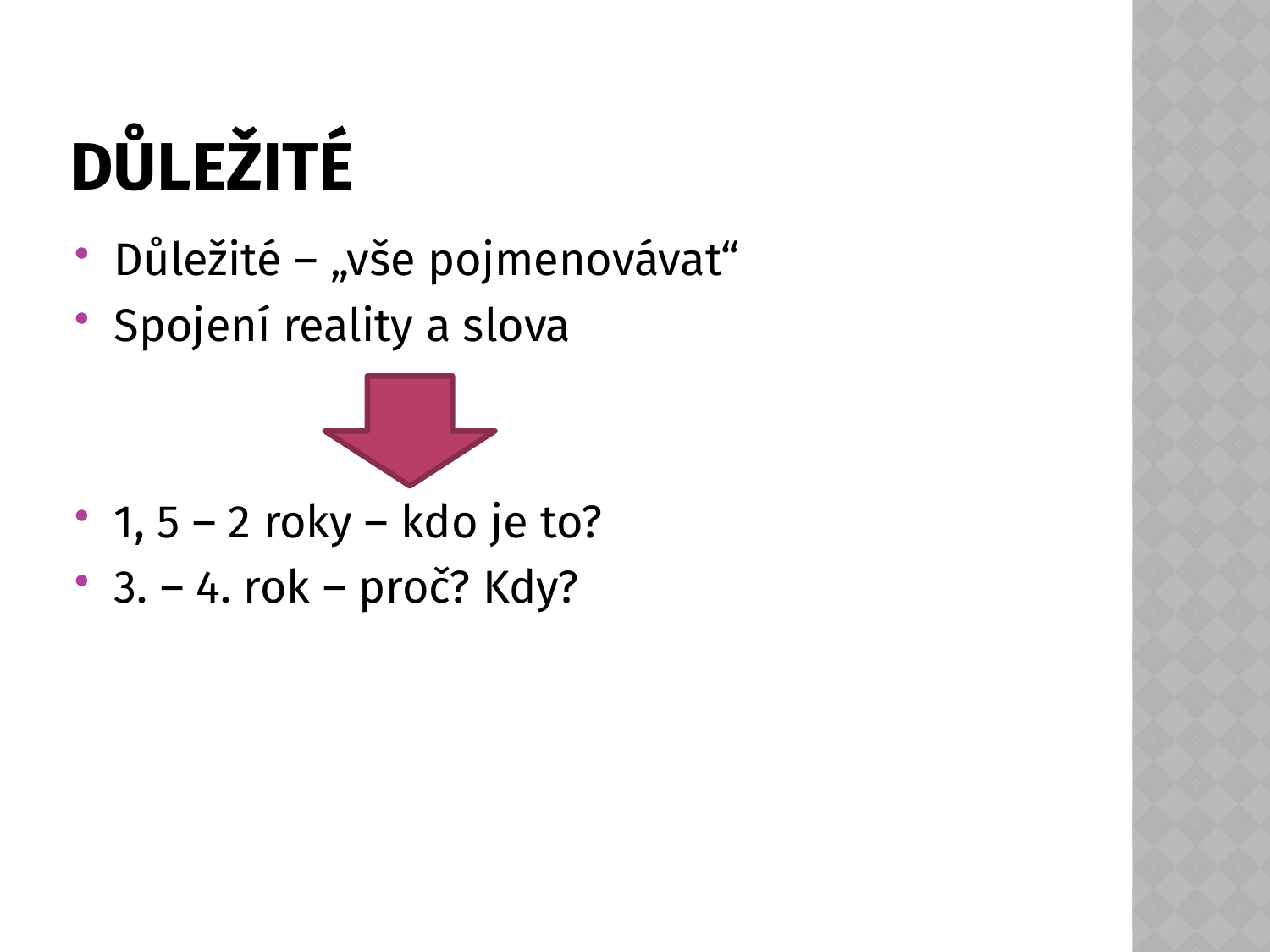

# důležité
Důležité – „vše pojmenovávat“
Spojení reality a slova

1, 5 – 2 roky – kdo je to?
3. – 4. rok – proč? Kdy?